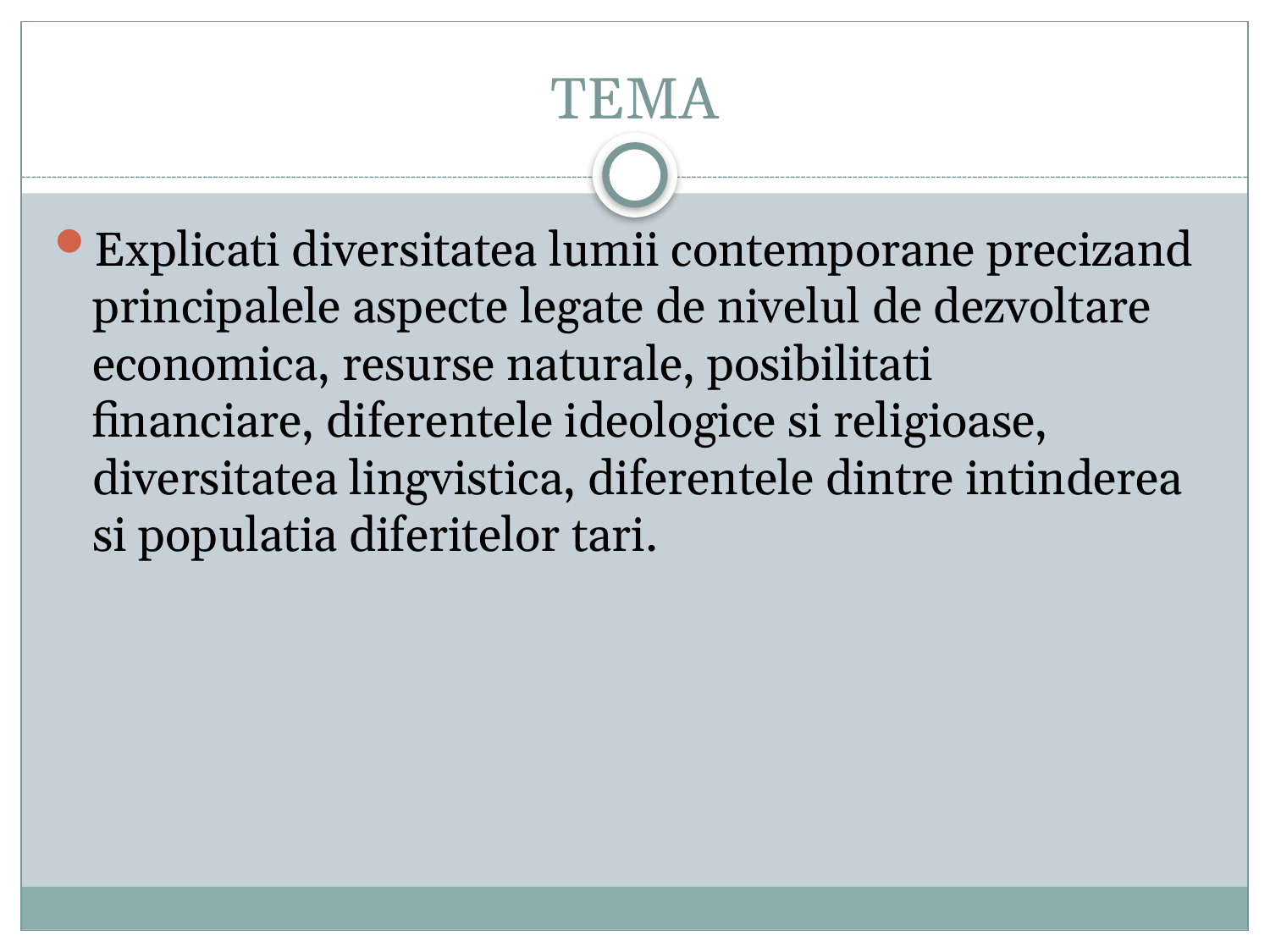

# TEMA
Explicati diversitatea lumii contemporane precizand principalele aspecte legate de nivelul de dezvoltare economica, resurse naturale, posibilitati
financiare, diferentele ideologice si religioase, diversitatea lingvistica, diferentele dintre intinderea si populatia diferitelor tari.